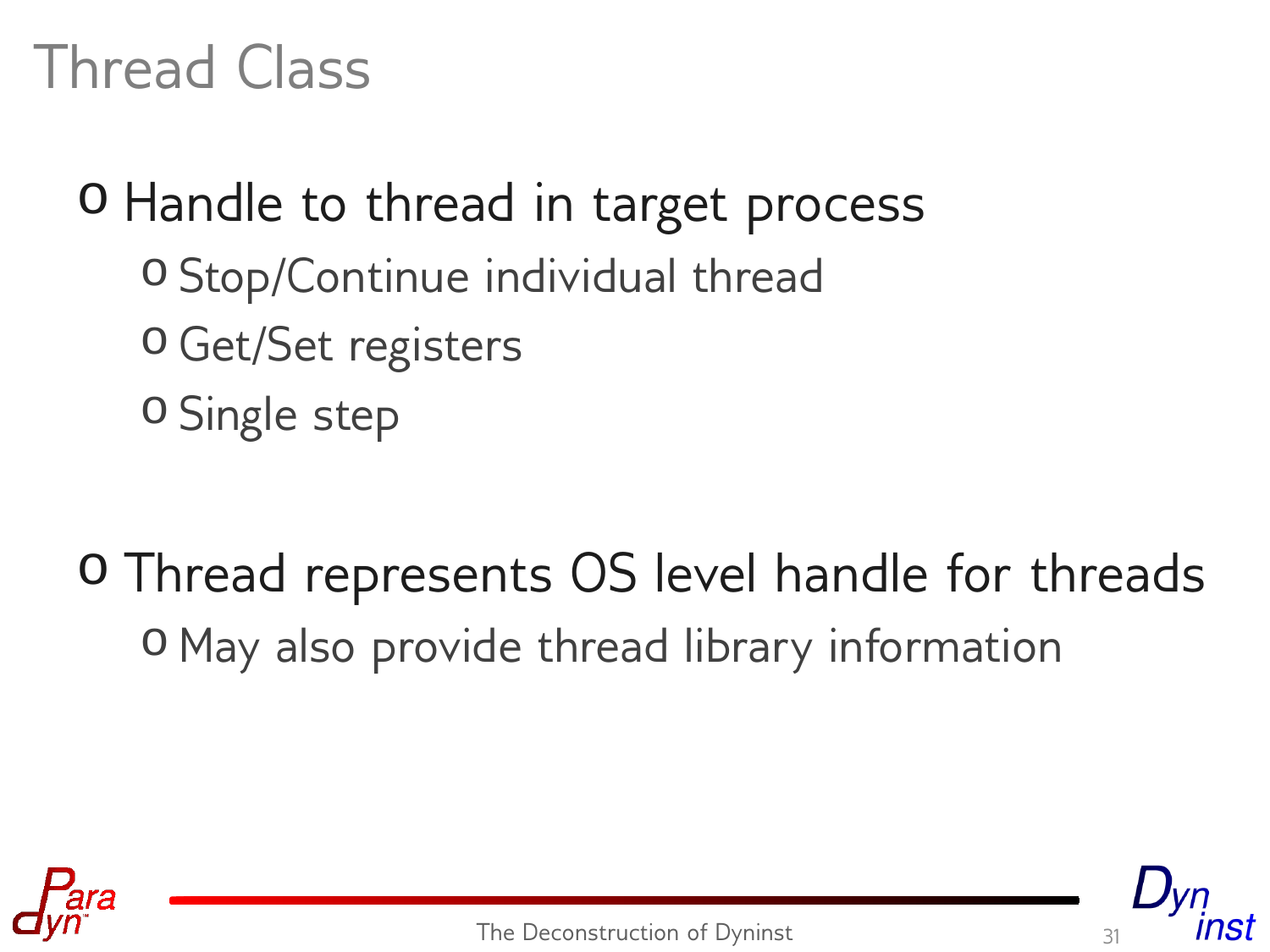

# Thread Class
Handle to thread in target process
Stop/Continue individual thread
Get/Set registers
Single step

Thread represents OS level handle for threads
May also provide thread library information
The Deconstruction of Dyninst
31